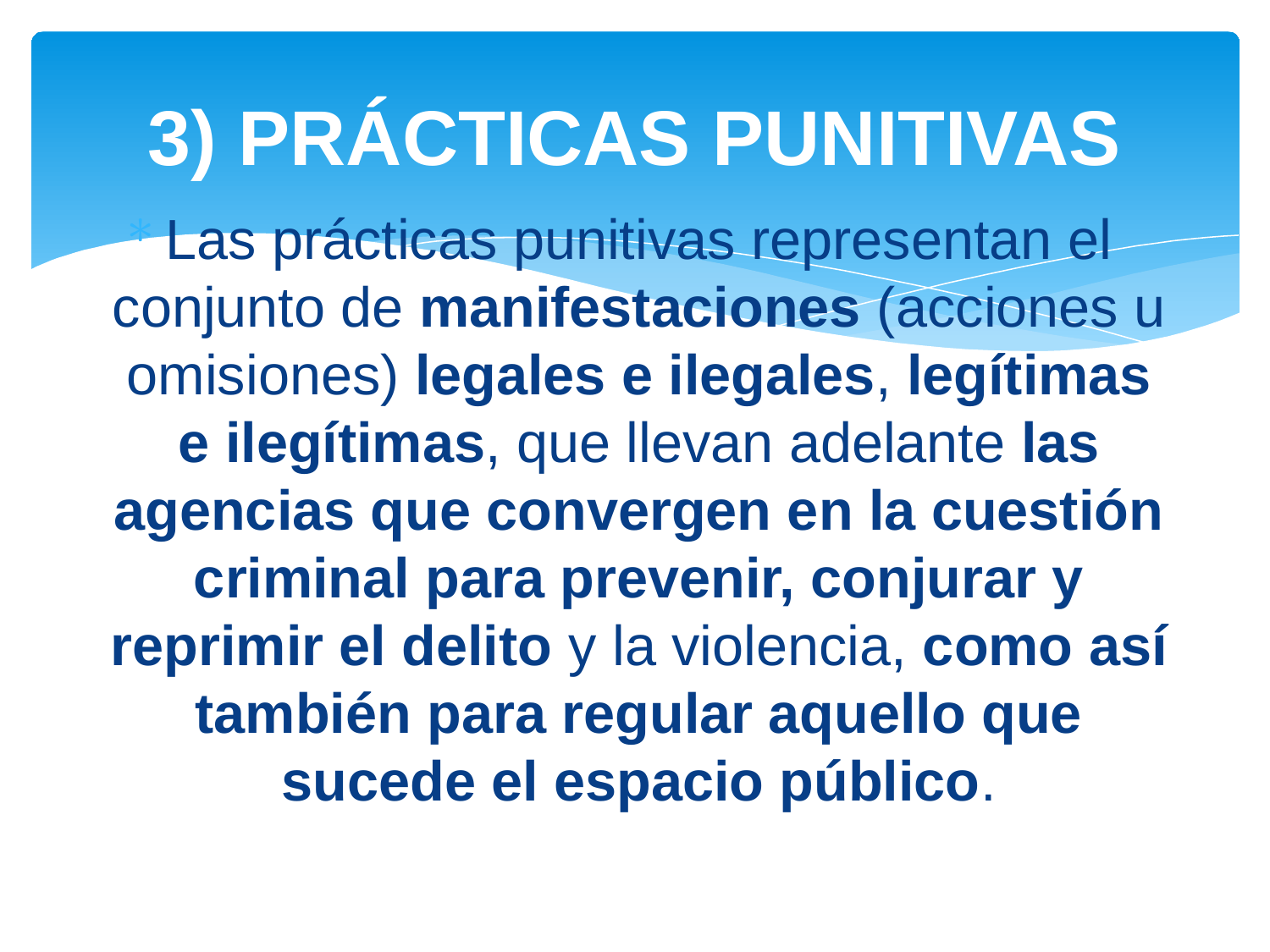

# 3) PRÁCTICAS PUNITIVAS
Las prácticas punitivas representan el conjunto de manifestaciones (acciones u omisiones) legales e ilegales, legítimas e ilegítimas, que llevan adelante las agencias que convergen en la cuestión criminal para prevenir, conjurar y reprimir el delito y la violencia, como así también para regular aquello que sucede el espacio público.